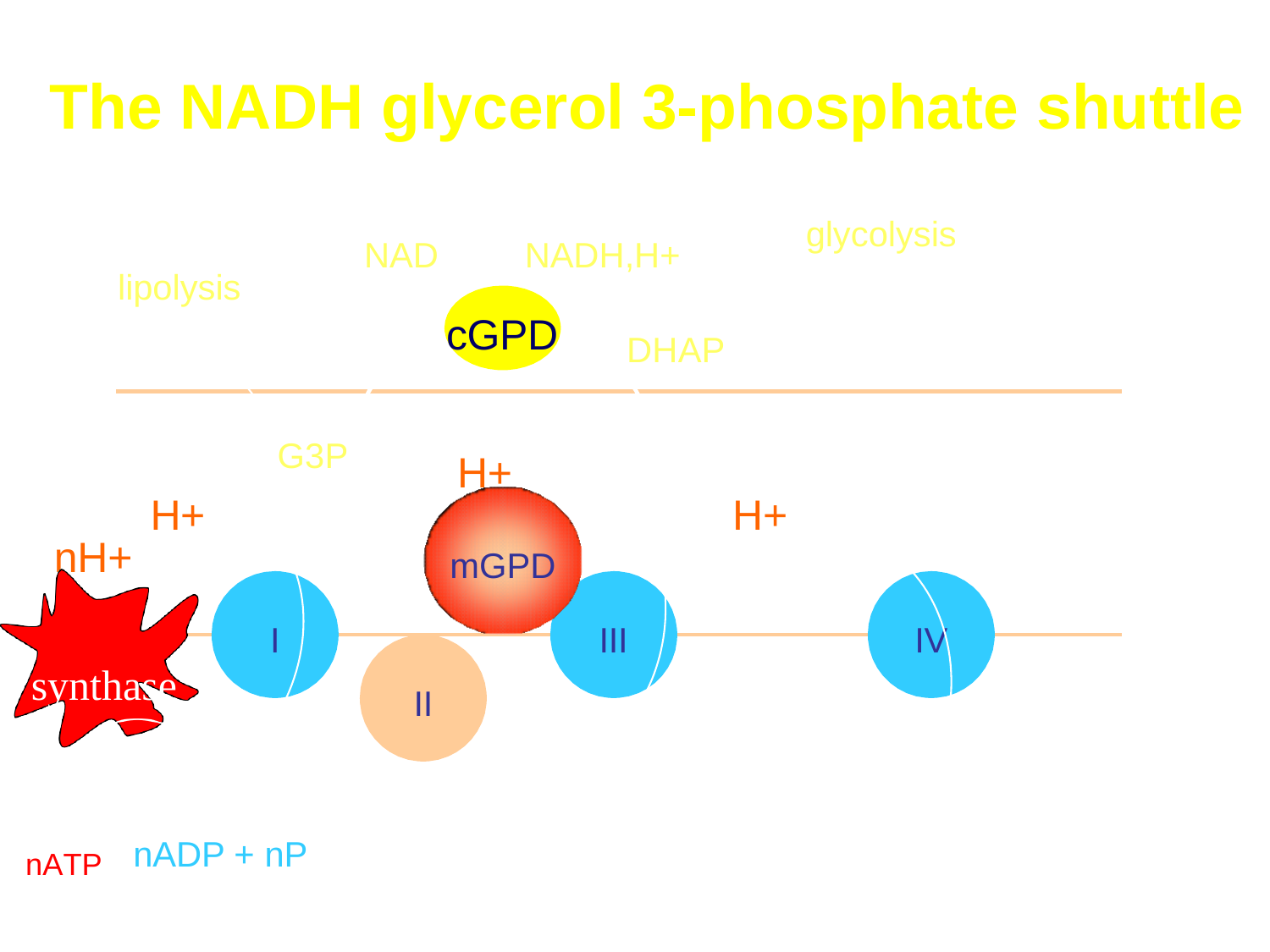

The NADH glycerol 3-phosphate shuttle
glycolysis
NAD
NADH,H+
lipolysis

cGPD
Cytoplasm

DHAP

G3P
H+

H+
H+

nH+
ATP

mGPD

I
III
IV

synthase
II
Mitochondrial Matrix
nATP	nADP + nP